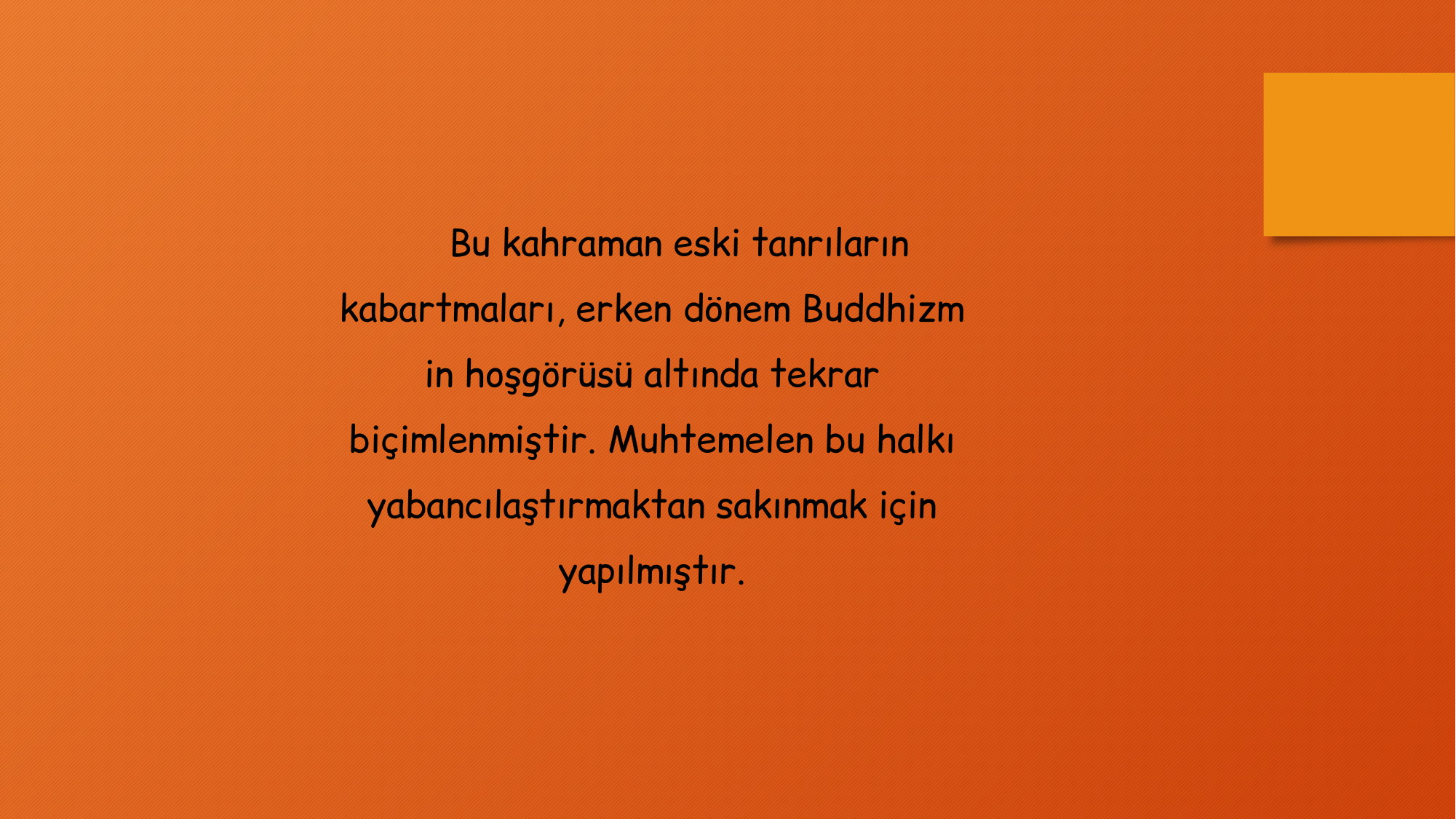

Bu kahraman eski tanrıların kabartmaları, erken dönem Buddhizm in hoşgörüsü altında tekrar biçimlenmiştir. Muhtemelen bu halkı yabancılaştırmaktan sakınmak için yapılmıştır.